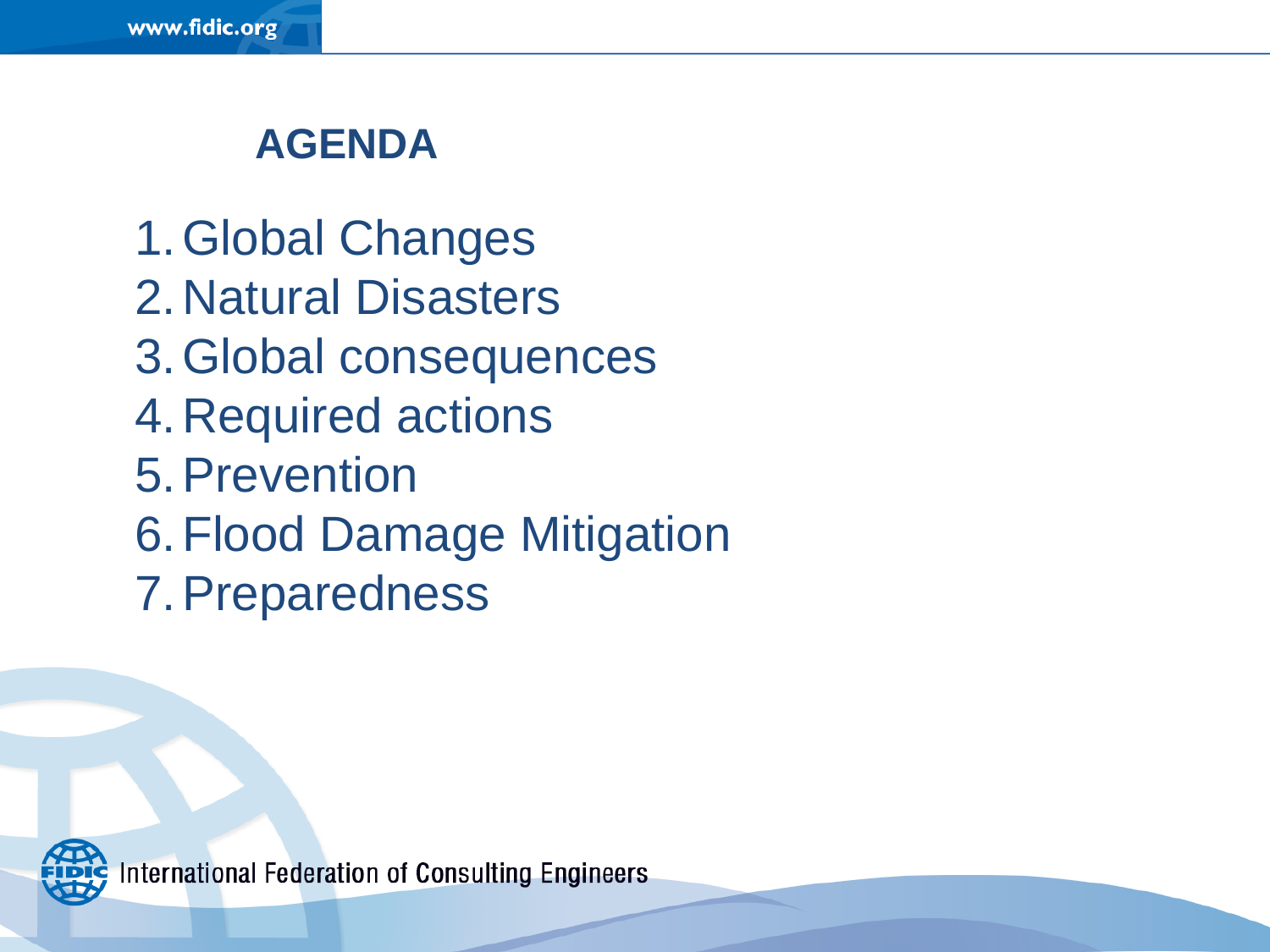

AGENDA
Global Changes
Natural Disasters
Global consequences
Required actions
Prevention
Flood Damage Mitigation
Preparedness